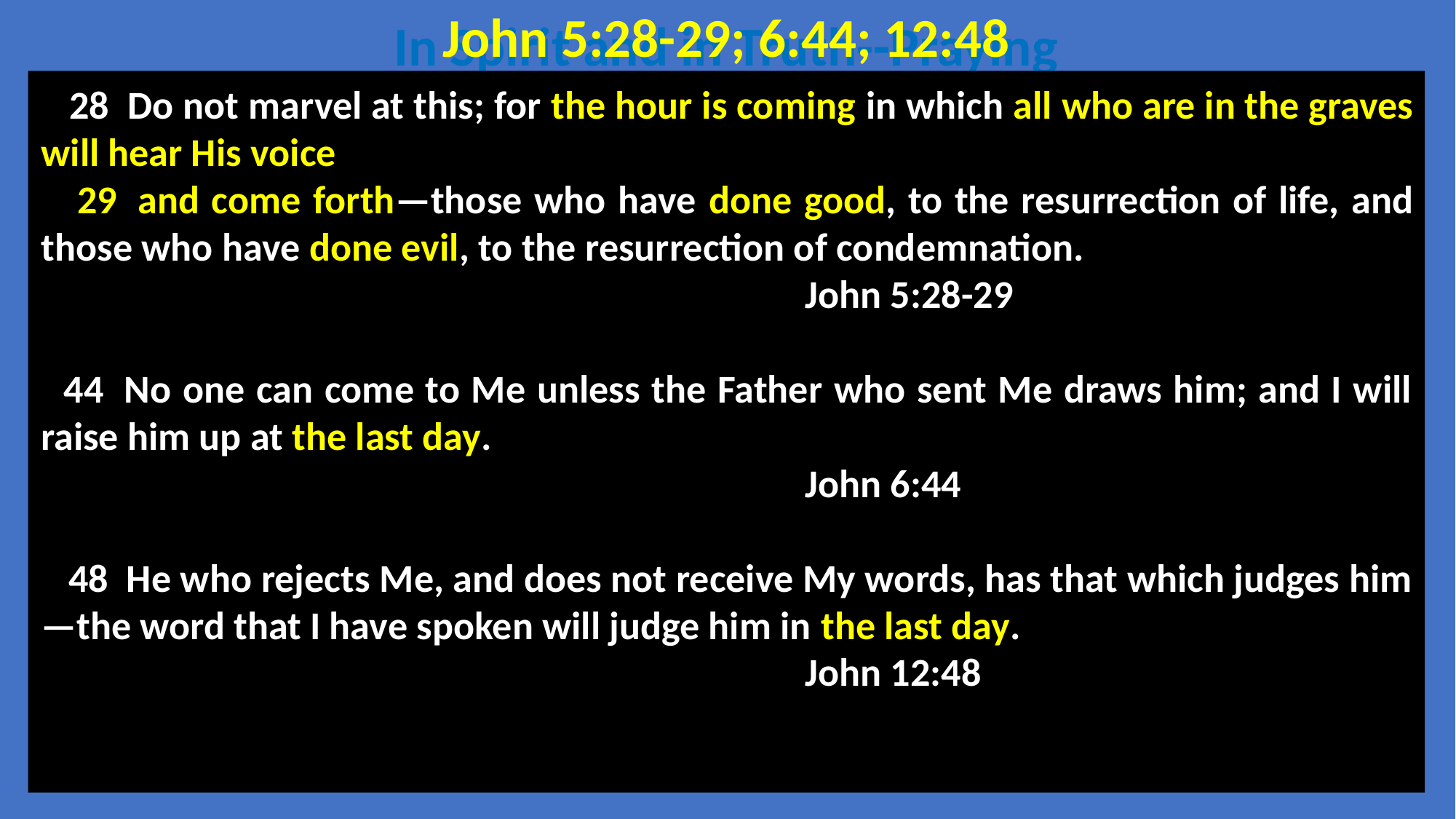

John 5:28-29; 6:44; 12:48
In Spirit and in Truth--Praying

   28  Do not marvel at this; for the hour is coming in which all who are in the graves will hear His voice
   29  and come forth—those who have done good, to the resurrection of life, and those who have done evil, to the resurrection of condemnation.
							John 5:28-29

  44  No one can come to Me unless the Father who sent Me draws him; and I will raise him up at the last day.
							John 6:44

   48  He who rejects Me, and does not receive My words, has that which judges him—the word that I have spoken will judge him in the last day.
							John 12:48